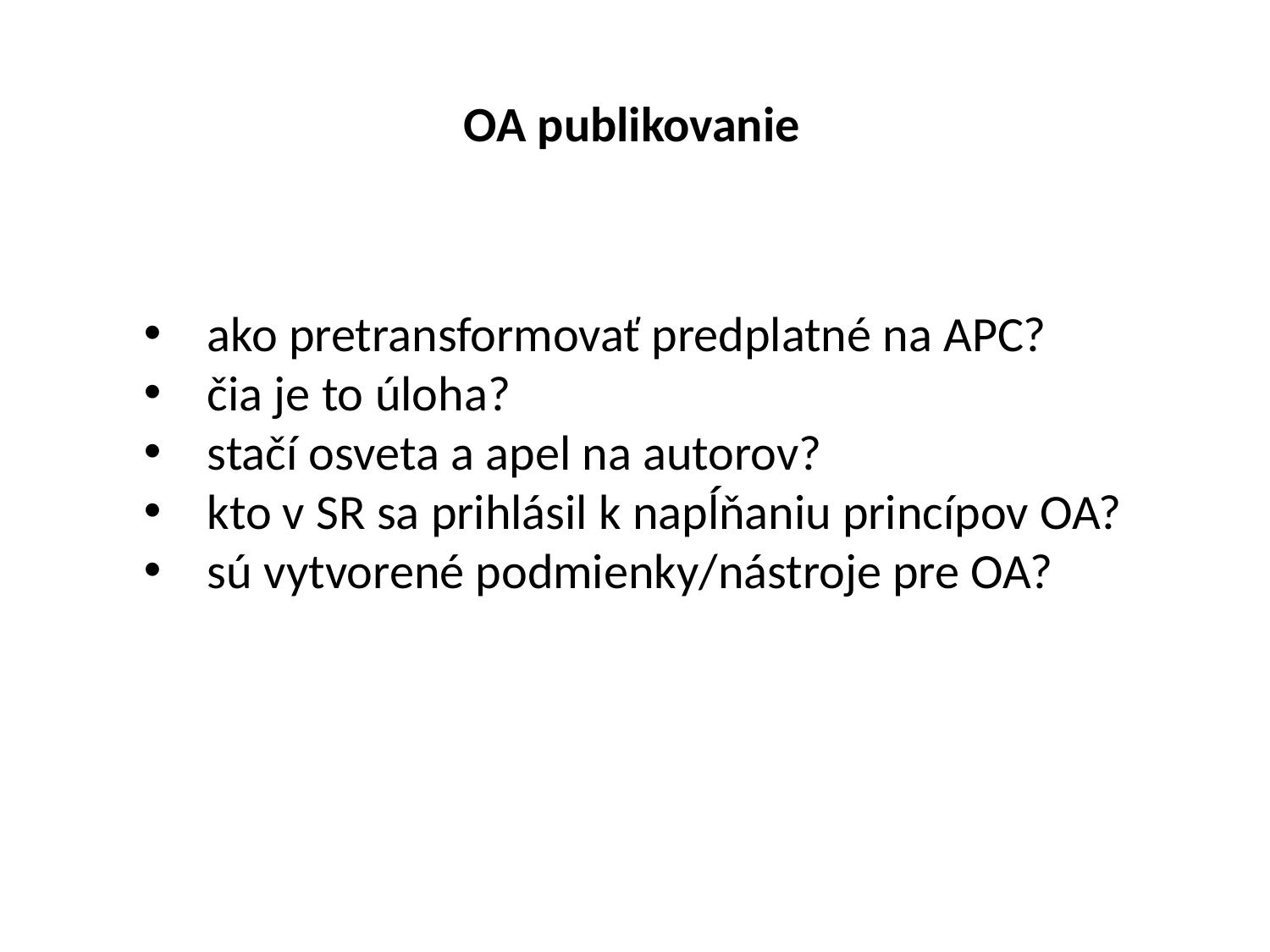

OA publikovanie
ako pretransformovať predplatné na APC?
čia je to úloha?
stačí osveta a apel na autorov?
kto v SR sa prihlásil k napĺňaniu princípov OA?
sú vytvorené podmienky/nástroje pre OA?